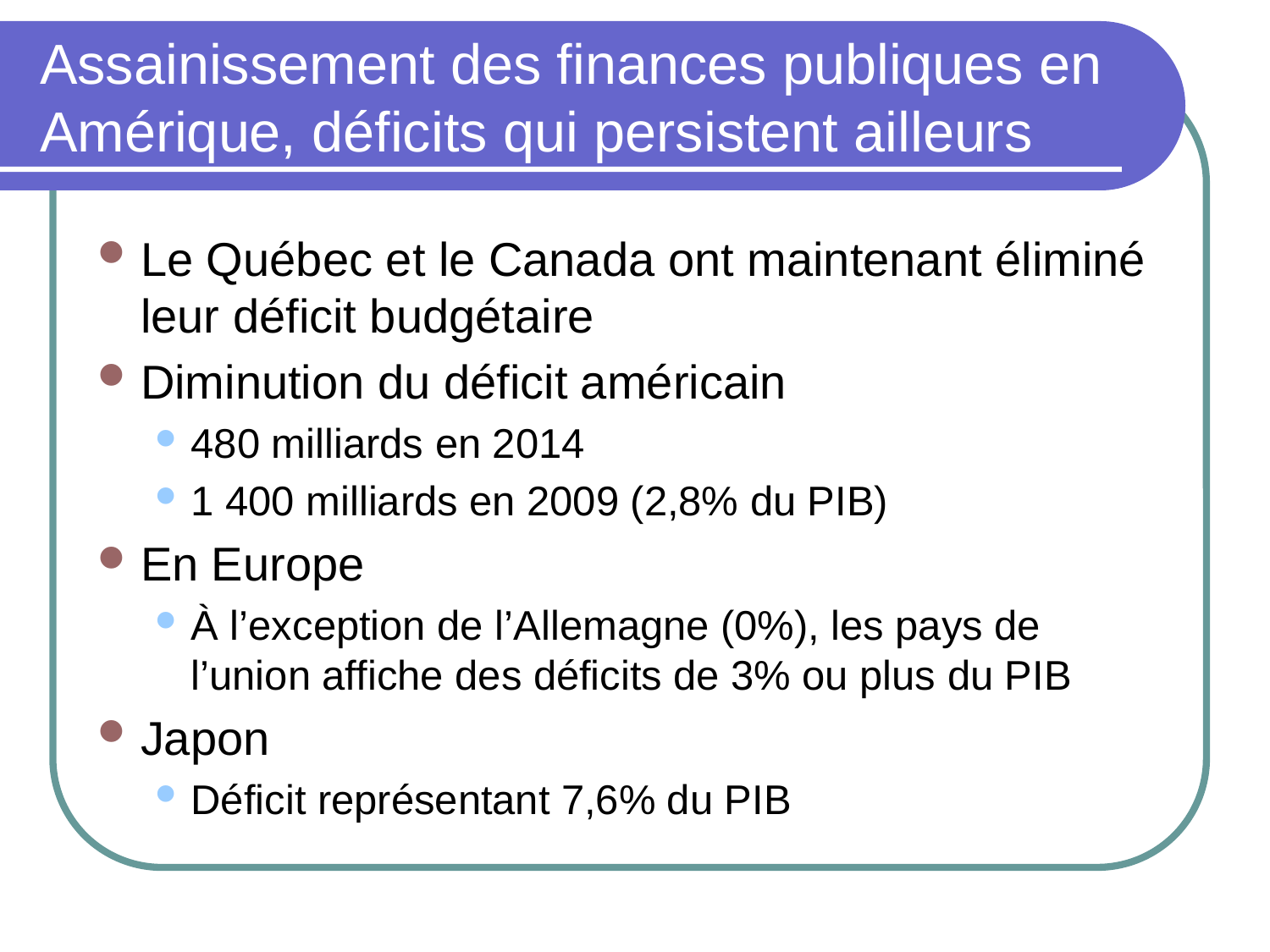

# Assainissement des finances publiques en Amérique, déficits qui persistent ailleurs
Le Québec et le Canada ont maintenant éliminé leur déficit budgétaire
Diminution du déficit américain
480 milliards en 2014
1 400 milliards en 2009 (2,8% du PIB)
En Europe
À l’exception de l’Allemagne (0%), les pays de l’union affiche des déficits de 3% ou plus du PIB
Japon
Déficit représentant 7,6% du PIB